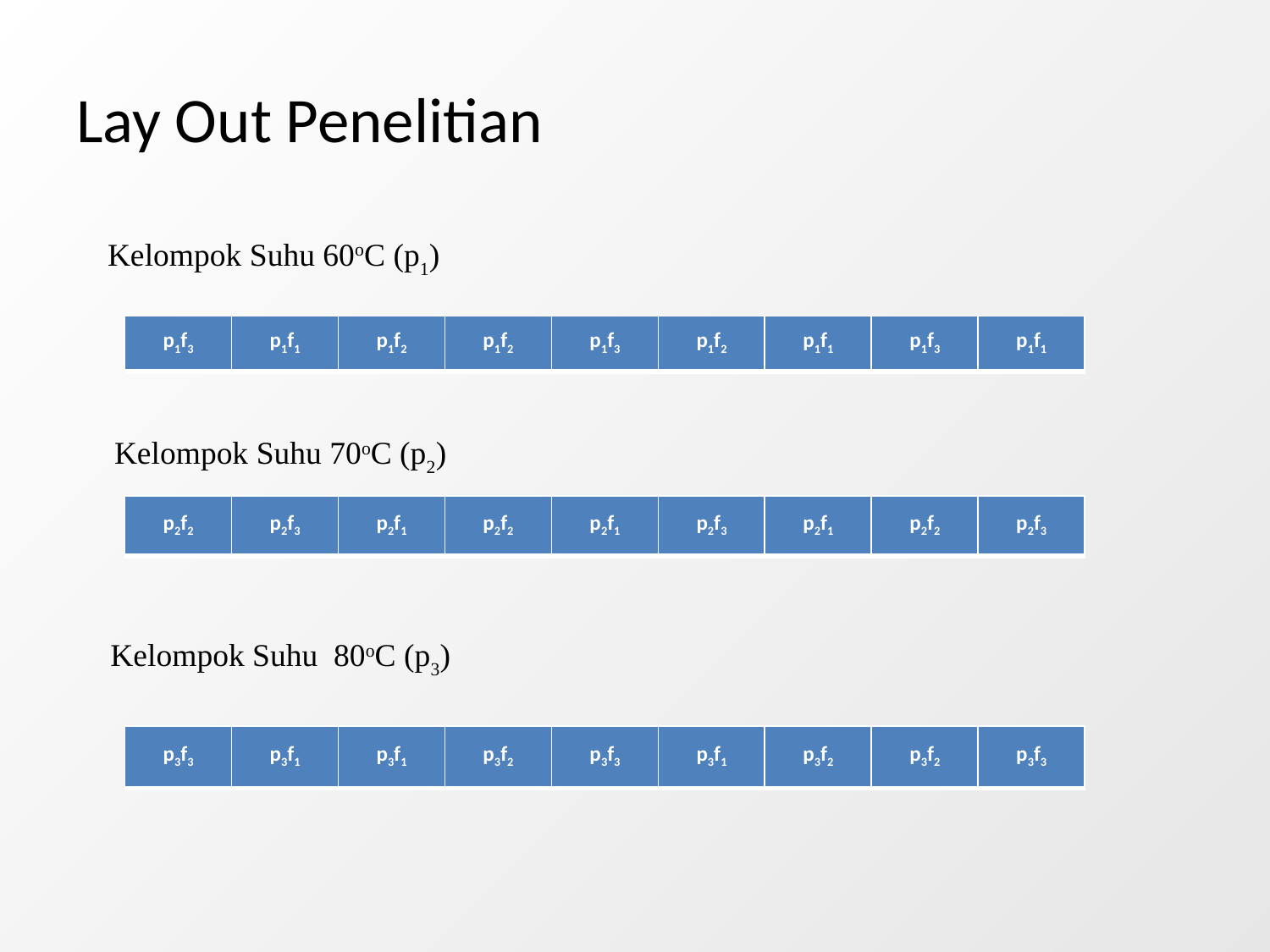

# Lay Out Penelitian
Kelompok Suhu 60oC (p1)
| p1f3 | p1f1 | p1f2 | p1f2 | p1f3 | p1f2 | p1f1 | p1f3 | p1f1 |
| --- | --- | --- | --- | --- | --- | --- | --- | --- |
Kelompok Suhu 70oC (p2)
| p2f2 | p2f3 | p2f1 | p2f2 | p2f1 | p2f3 | p2f1 | p2f2 | p2f3 |
| --- | --- | --- | --- | --- | --- | --- | --- | --- |
Kelompok Suhu  80oC (p3)
| p3f3 | p3f1 | p3f1 | p3f2 | p3f3 | p3f1 | p3f2 | p3f2 | p3f3 |
| --- | --- | --- | --- | --- | --- | --- | --- | --- |